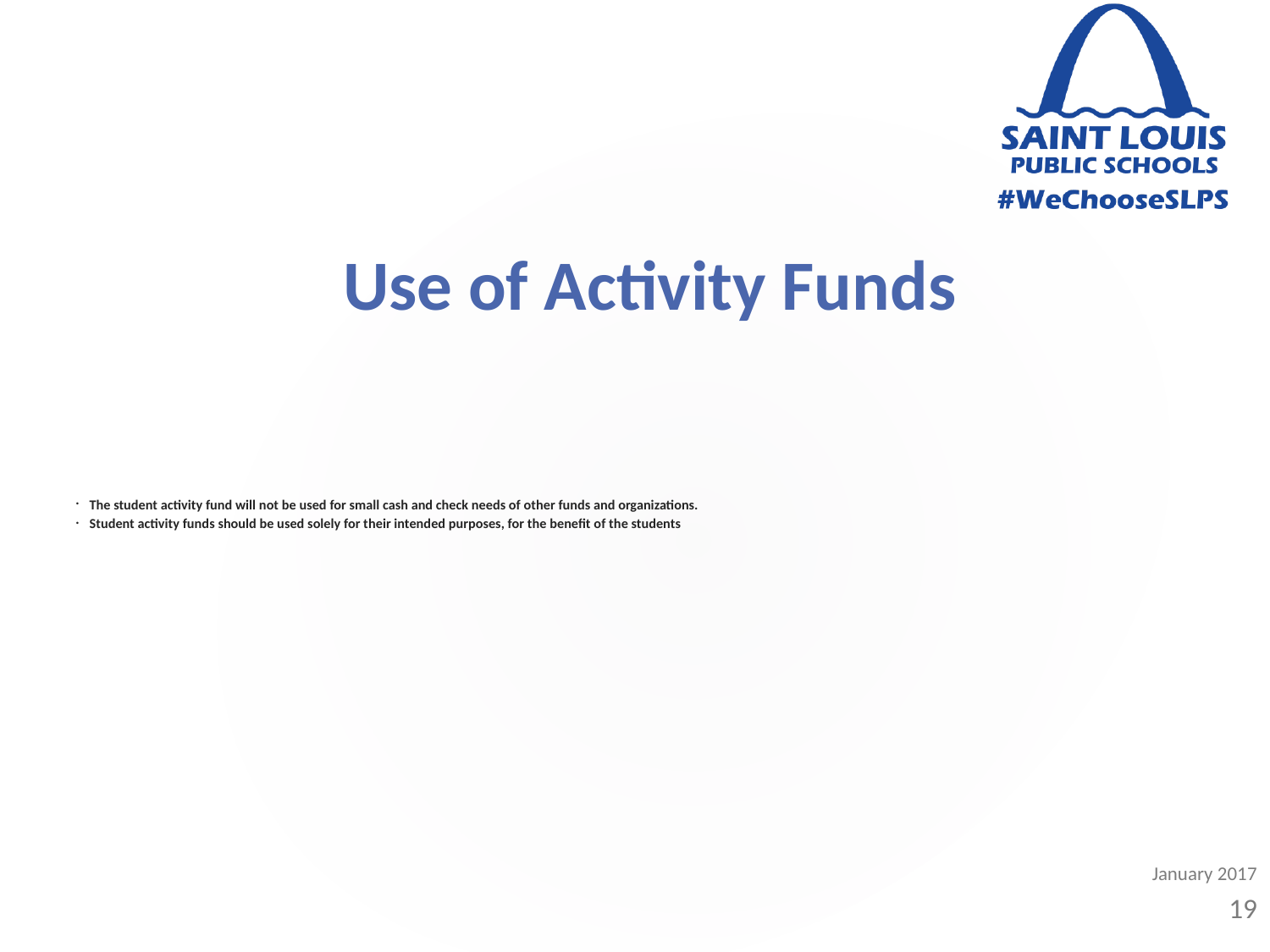

Use of Activity Funds

The student activity fund will not be used for small cash and check needs of other funds and organizations.
Student activity funds should be used solely for their intended purposes, for the benefit of the students
January 2017
19